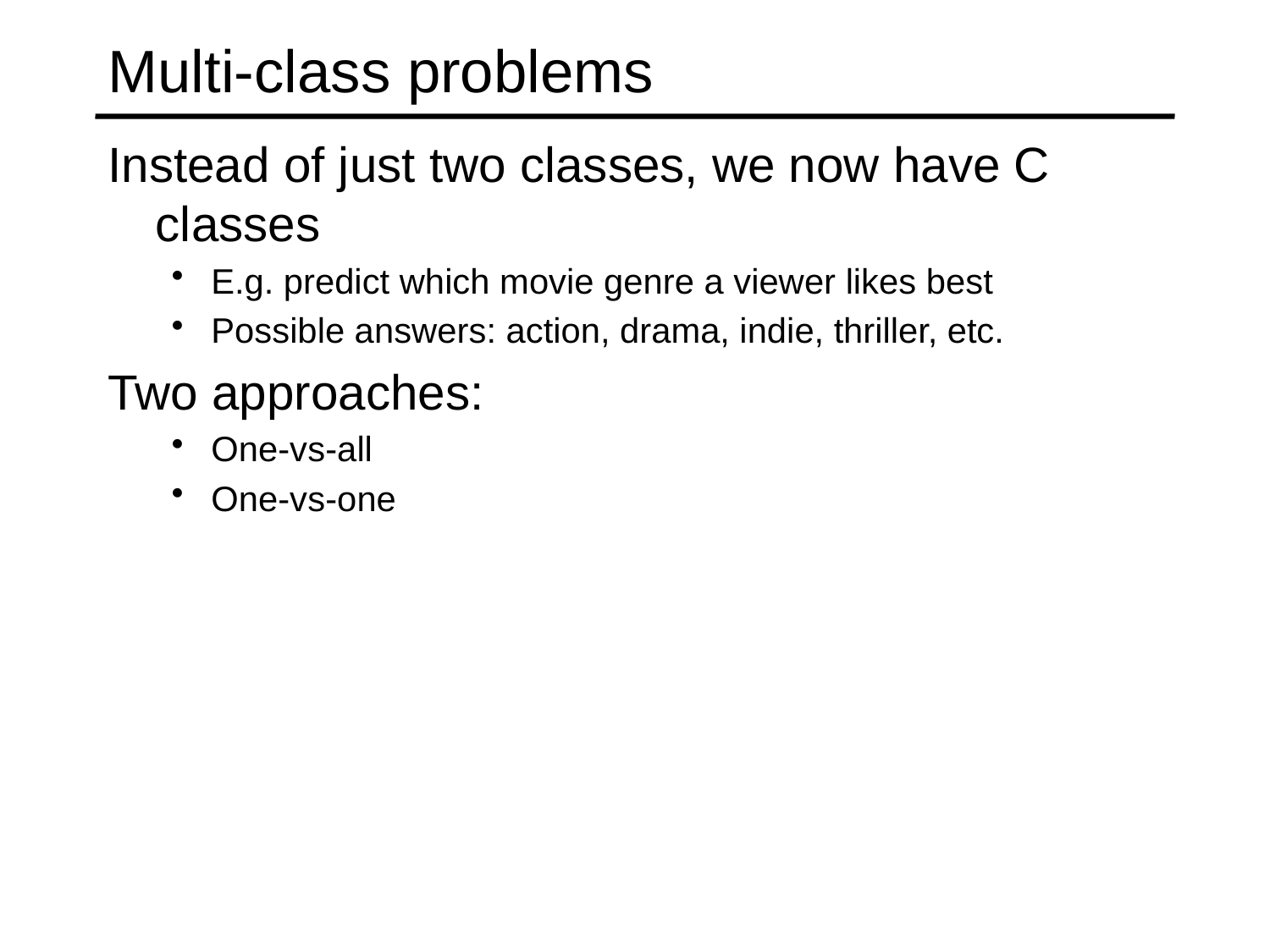

# Multi-class problems
Instead of just two classes, we now have C classes
E.g. predict which movie genre a viewer likes best
Possible answers: action, drama, indie, thriller, etc.
Two approaches:
One-vs-all
One-vs-one